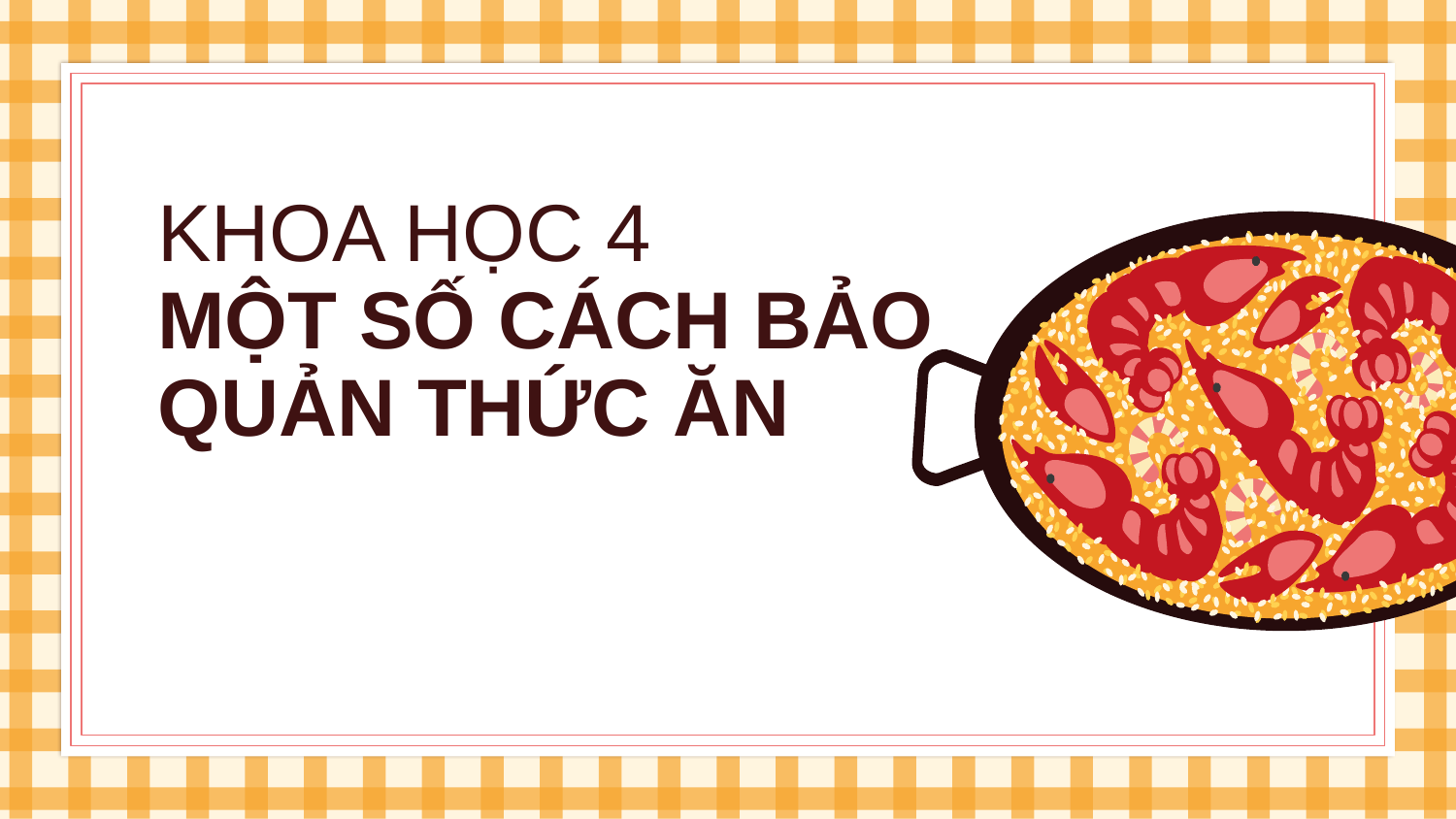

# KHOA HỌC 4 MỘT SỐ CÁCH BẢO QUẢN THỨC ĂN